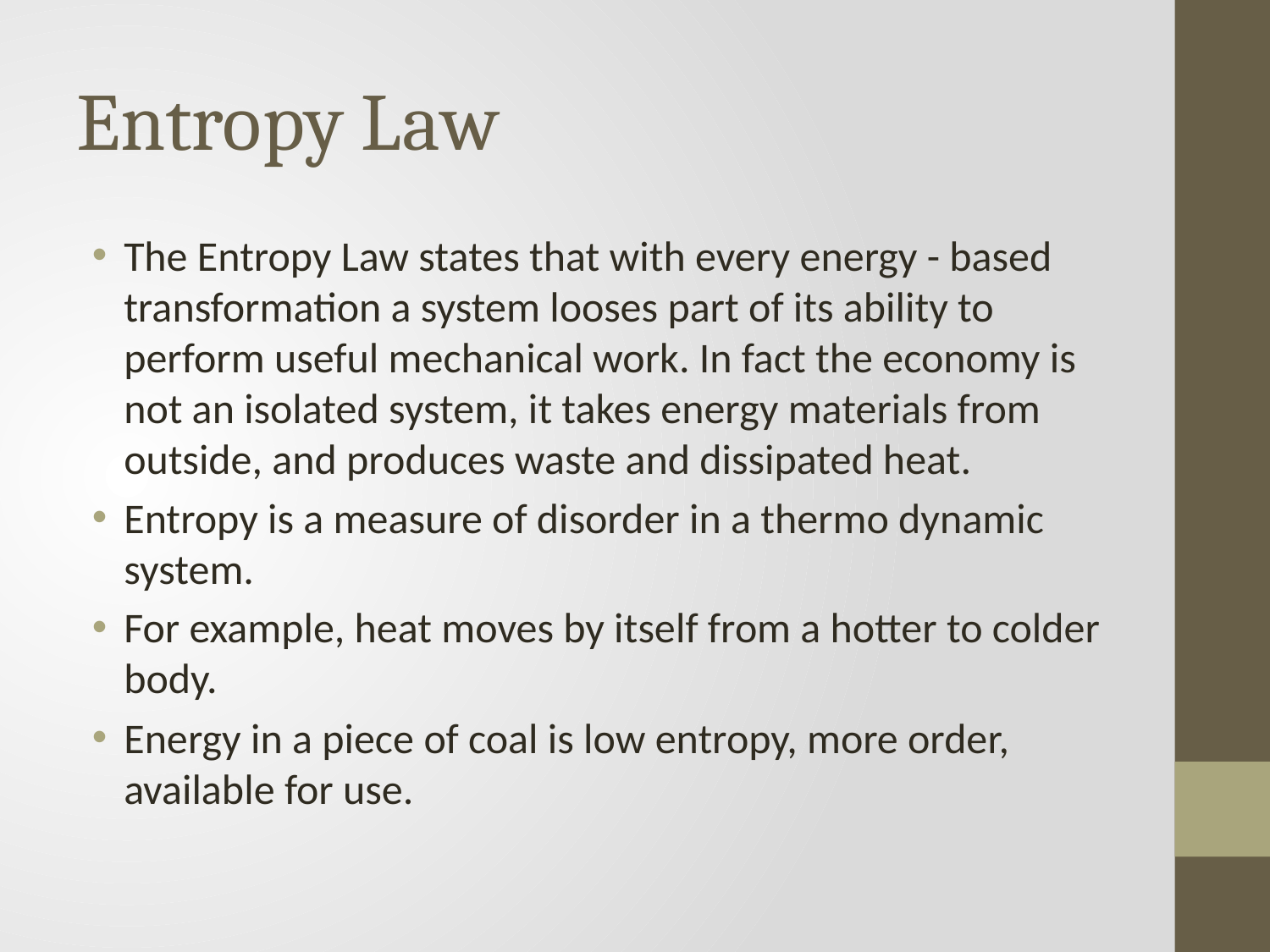

# Entropy Law
The Entropy Law states that with every energy - based transformation a system looses part of its ability to perform useful mechanical work. In fact the economy is not an isolated system, it takes energy materials from outside, and produces waste and dissipated heat.
Entropy is a measure of disorder in a thermo dynamic system.
For example, heat moves by itself from a hotter to colder body.
Energy in a piece of coal is low entropy, more order, available for use.